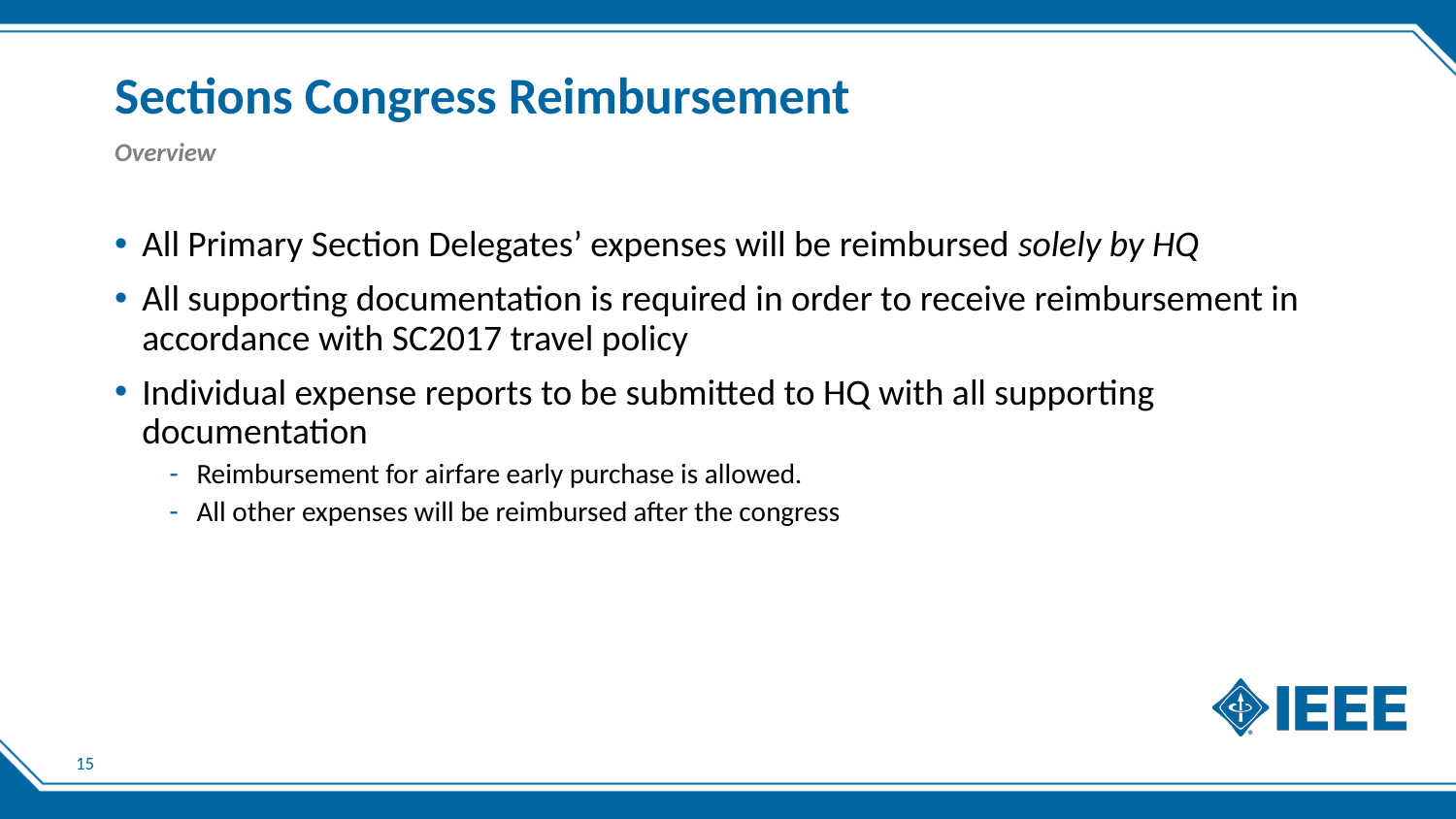

# Sections Congress Reimbursement
Overview
All Primary Section Delegates’ expenses will be reimbursed solely by HQ
All supporting documentation is required in order to receive reimbursement in accordance with SC2017 travel policy
Individual expense reports to be submitted to HQ with all supporting documentation
Reimbursement for airfare early purchase is allowed.
All other expenses will be reimbursed after the congress
15